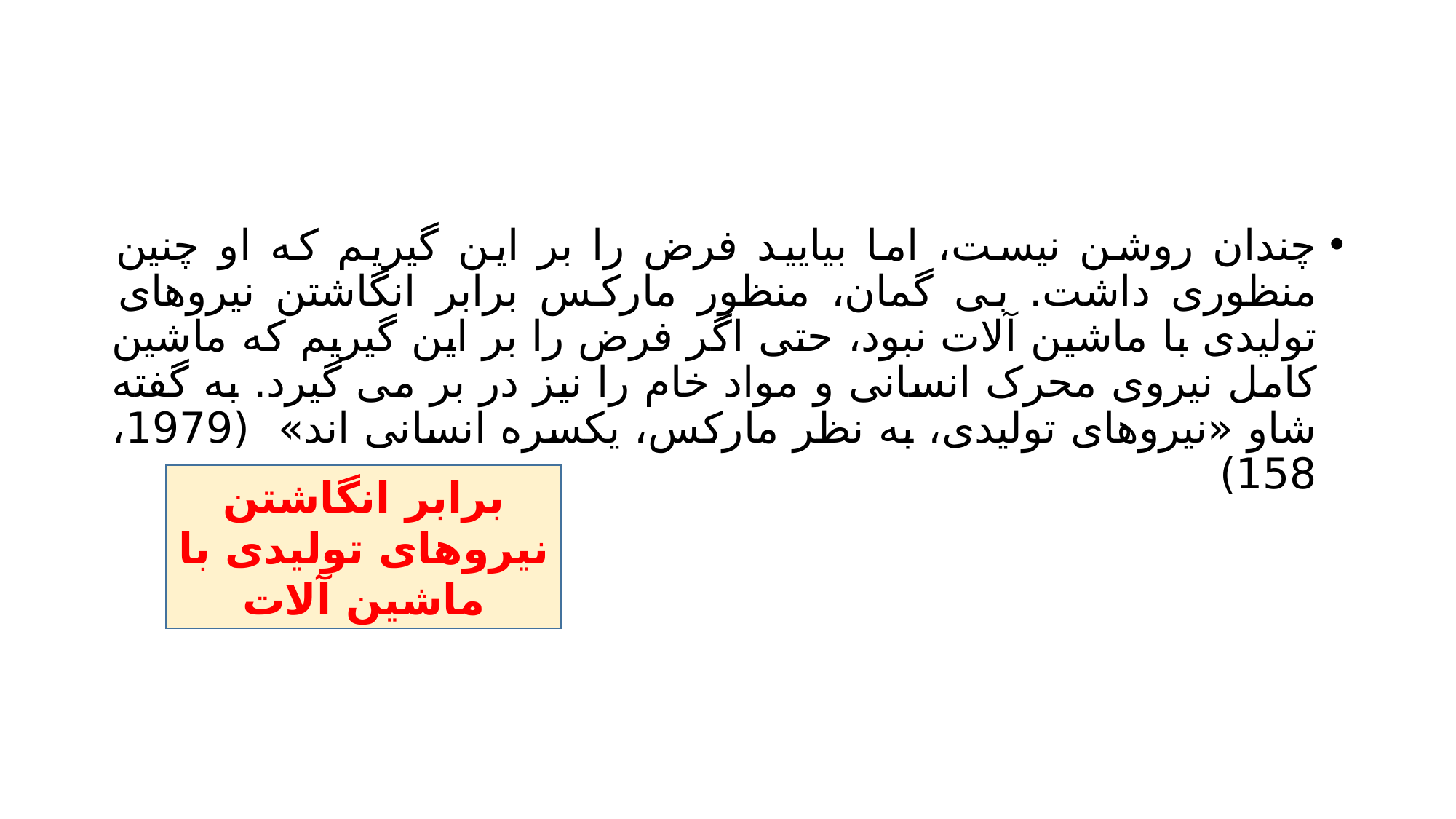

#
چندان روشن نیست، اما بیایید فرض را بر این گیریم که او چنین منظوری داشت. بی گمان، منظور مارکس برابر انگاشتن نیروهای تولیدی با ماشین آلات نبود، حتی اگر فرض را بر این گیریم که ماشین کامل نیروی محرک انسانی و مواد خام را نیز در بر می گیرد. به گفته شاو «نیروهای تولیدی، به نظر مارکس، یکسره انسانی اند»  (1979، 158)
برابر انگاشتن نیروهای تولیدی با ماشین آلات